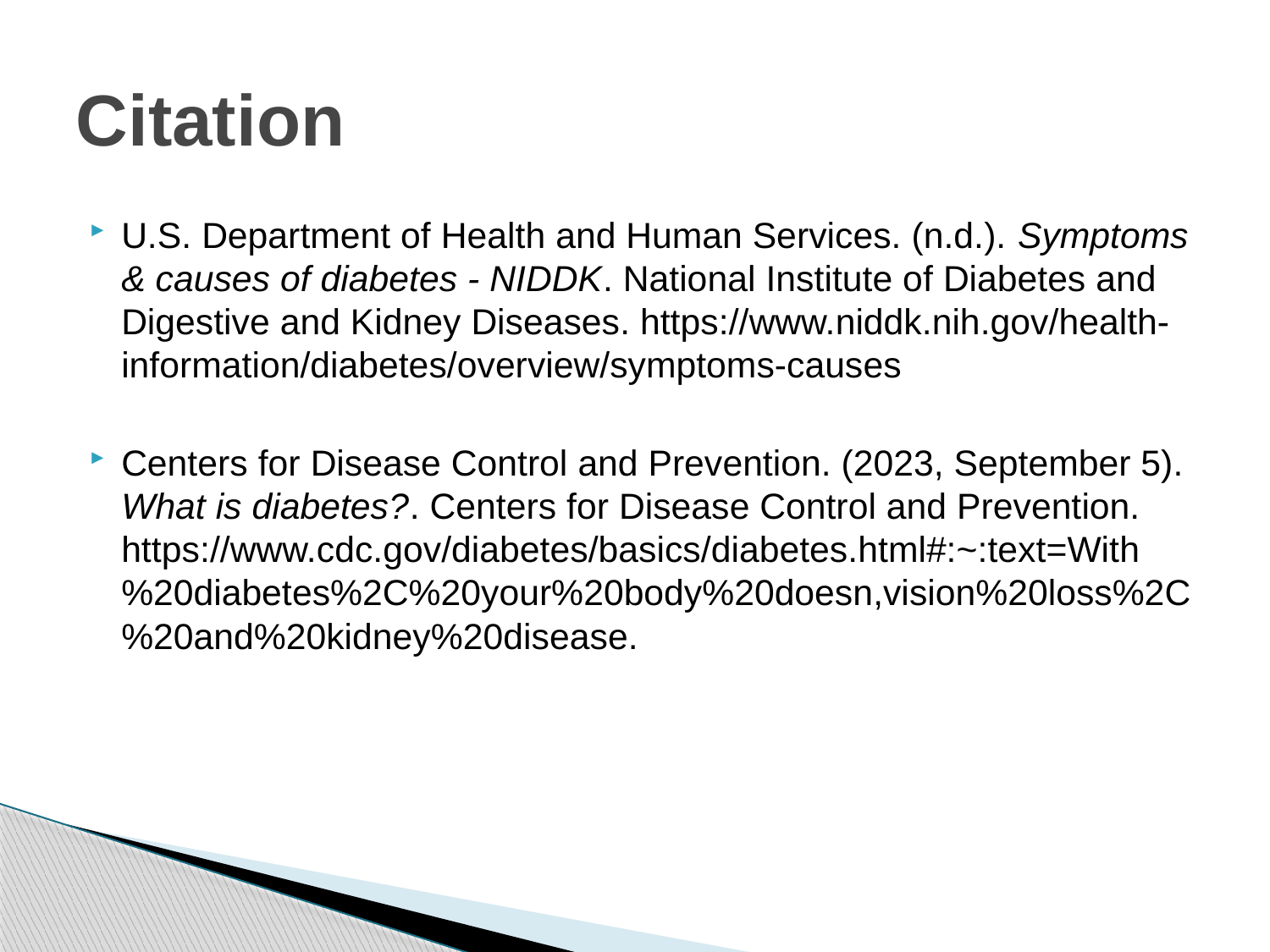

# Citation
U.S. Department of Health and Human Services. (n.d.). Symptoms & causes of diabetes - NIDDK. National Institute of Diabetes and Digestive and Kidney Diseases. https://www.niddk.nih.gov/health-information/diabetes/overview/symptoms-causes

Centers for Disease Control and Prevention. (2023, September 5). What is diabetes?. Centers for Disease Control and Prevention. https://www.cdc.gov/diabetes/basics/diabetes.html#:~:text=With%20diabetes%2C%20your%20body%20doesn,vision%20loss%2C%20and%20kidney%20disease.